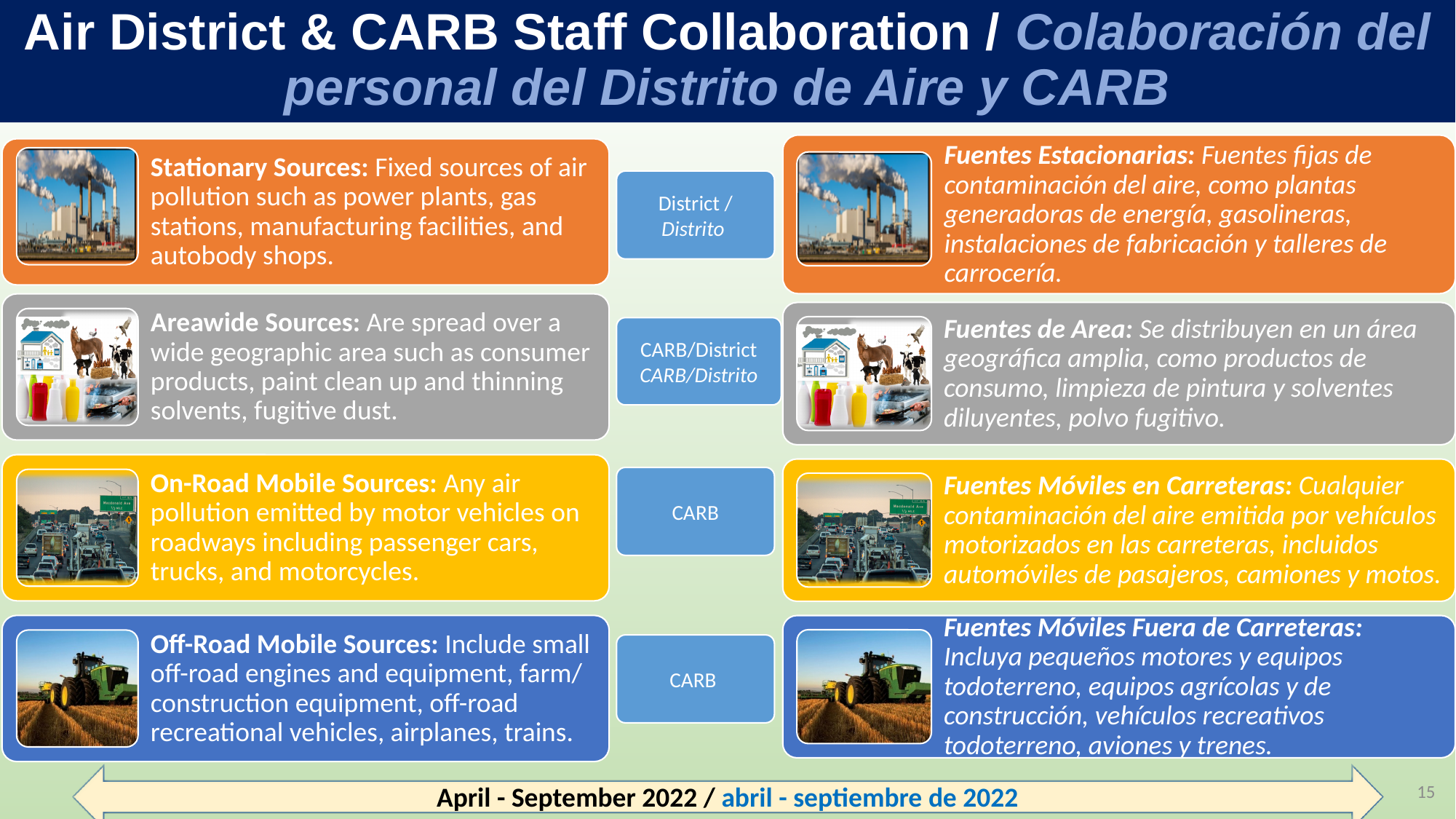

# Air District & CARB Staff Collaboration / Colaboración del personal del Distrito de Aire y CARB
Fuentes Estacionarias: Fuentes fijas de contaminación del aire, como plantas generadoras de energía, gasolineras, instalaciones de fabricación y talleres de carrocería.
Fuentes de Area: Se distribuyen en un área geográfica amplia, como productos de consumo, limpieza de pintura y solventes diluyentes, polvo fugitivo.
Fuentes Móviles en Carreteras: Cualquier contaminación del aire emitida por vehículos motorizados en las carreteras, incluidos automóviles de pasajeros, camiones y motos.
Fuentes Móviles Fuera de Carreteras: Incluya pequeños motores y equipos todoterreno, equipos agrícolas y de construcción, vehículos recreativos todoterreno, aviones y trenes.
Stationary Sources: Fixed sources of air pollution such as power plants, gas stations, manufacturing facilities, and autobody shops.
Areawide Sources: Are spread over a wide geographic area such as consumer products, paint clean up and thinning solvents, fugitive dust.
On-Road Mobile Sources: Any air pollution emitted by motor vehicles on roadways including passenger cars, trucks, and motorcycles.
Off-Road Mobile Sources: Include small off-road engines and equipment, farm/ construction equipment, off-road recreational vehicles, airplanes, trains.
April - September 2022 / abril - septiembre de 2022
District / Distrito
CARB/District
CARB/Distrito
CARB
CARB
15